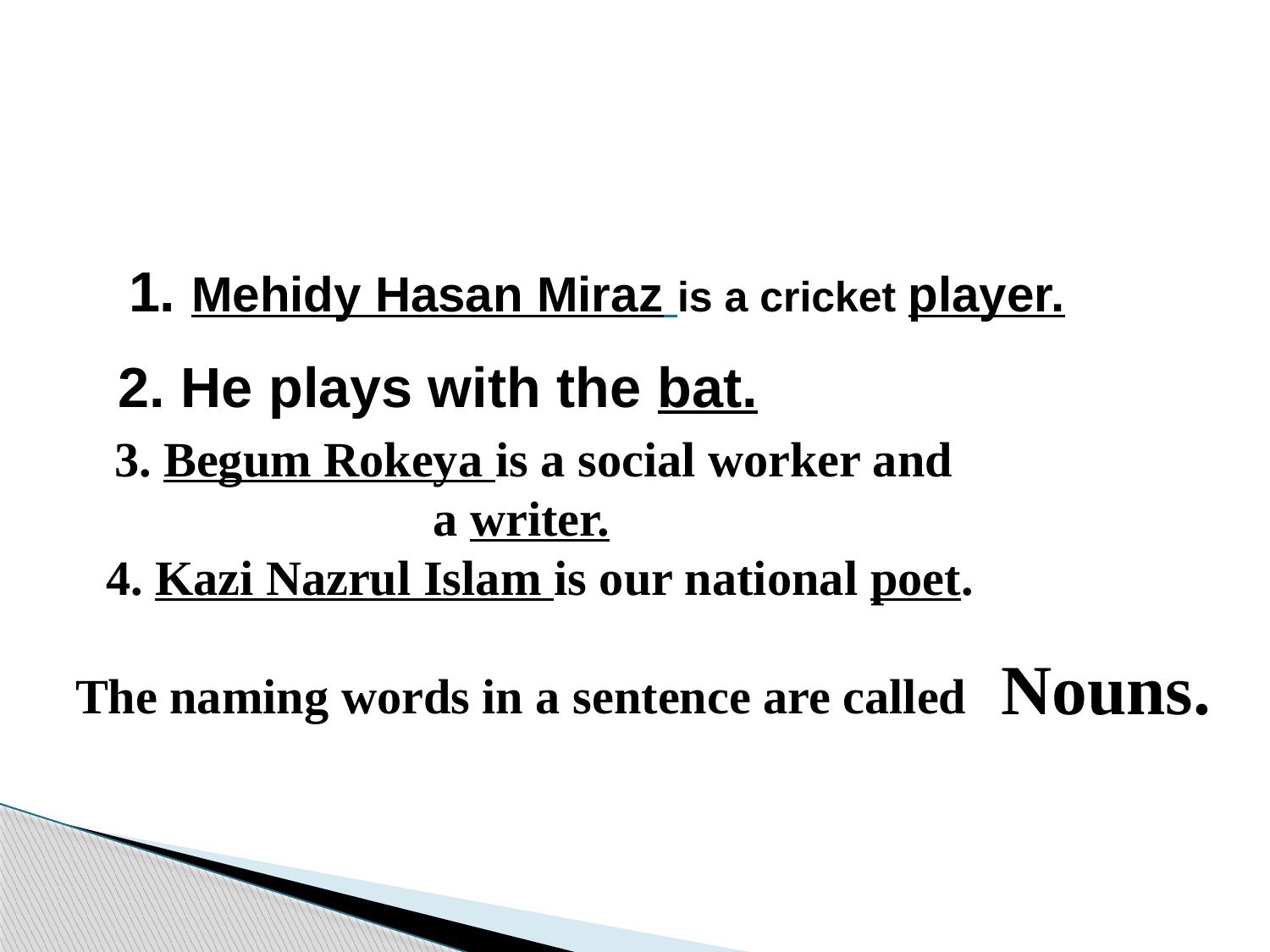

1. Mehidy Hasan Miraz is a cricket player.
2. He plays with the bat.
   3. Begum Rokeya is a social worker and  a writer.
   4. Kazi Nazrul Islam is our national poet.

The naming words in a sentence are called
Nouns.